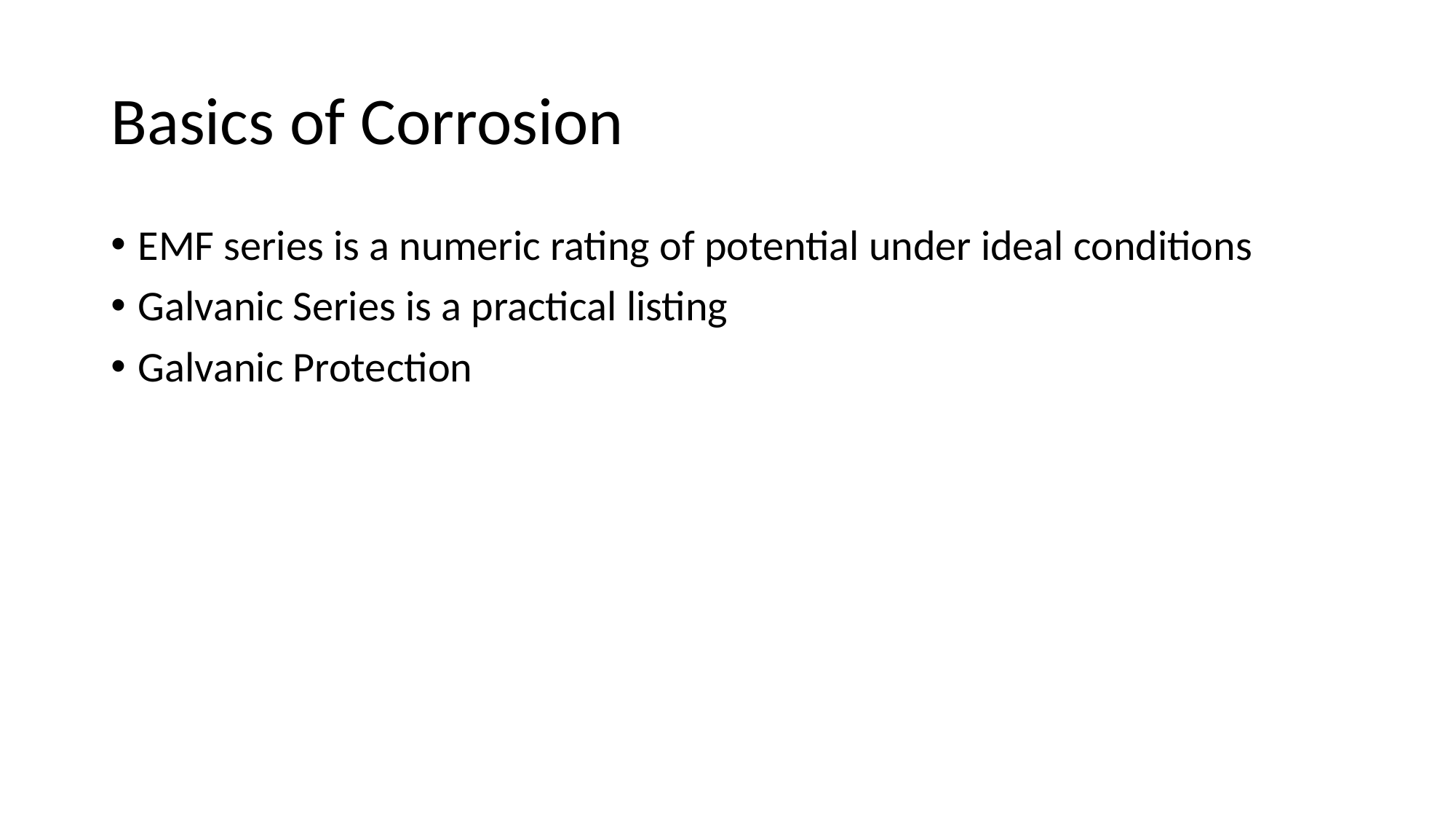

# Basics of Corrosion
EMF series is a numeric rating of potential under ideal conditions
Galvanic Series is a practical listing
Galvanic Protection